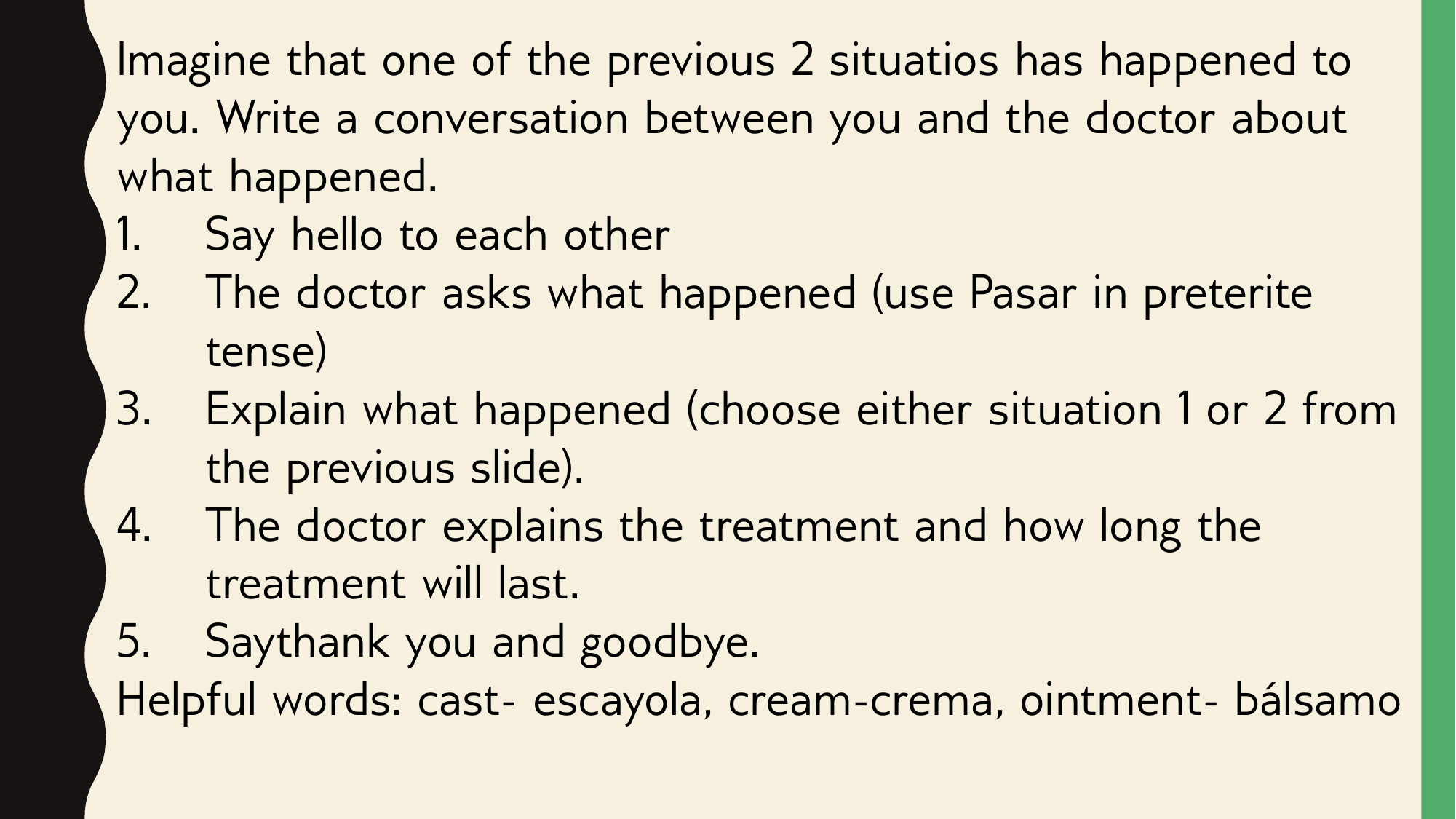

Imagine that one of the previous 2 situatios has happened to you. Write a conversation between you and the doctor about what happened.
Say hello to each other
The doctor asks what happened (use Pasar in preterite tense)
Explain what happened (choose either situation 1 or 2 from the previous slide).
The doctor explains the treatment and how long the treatment will last.
Saythank you and goodbye.
Helpful words: cast- escayola, cream-crema, ointment- bálsamo